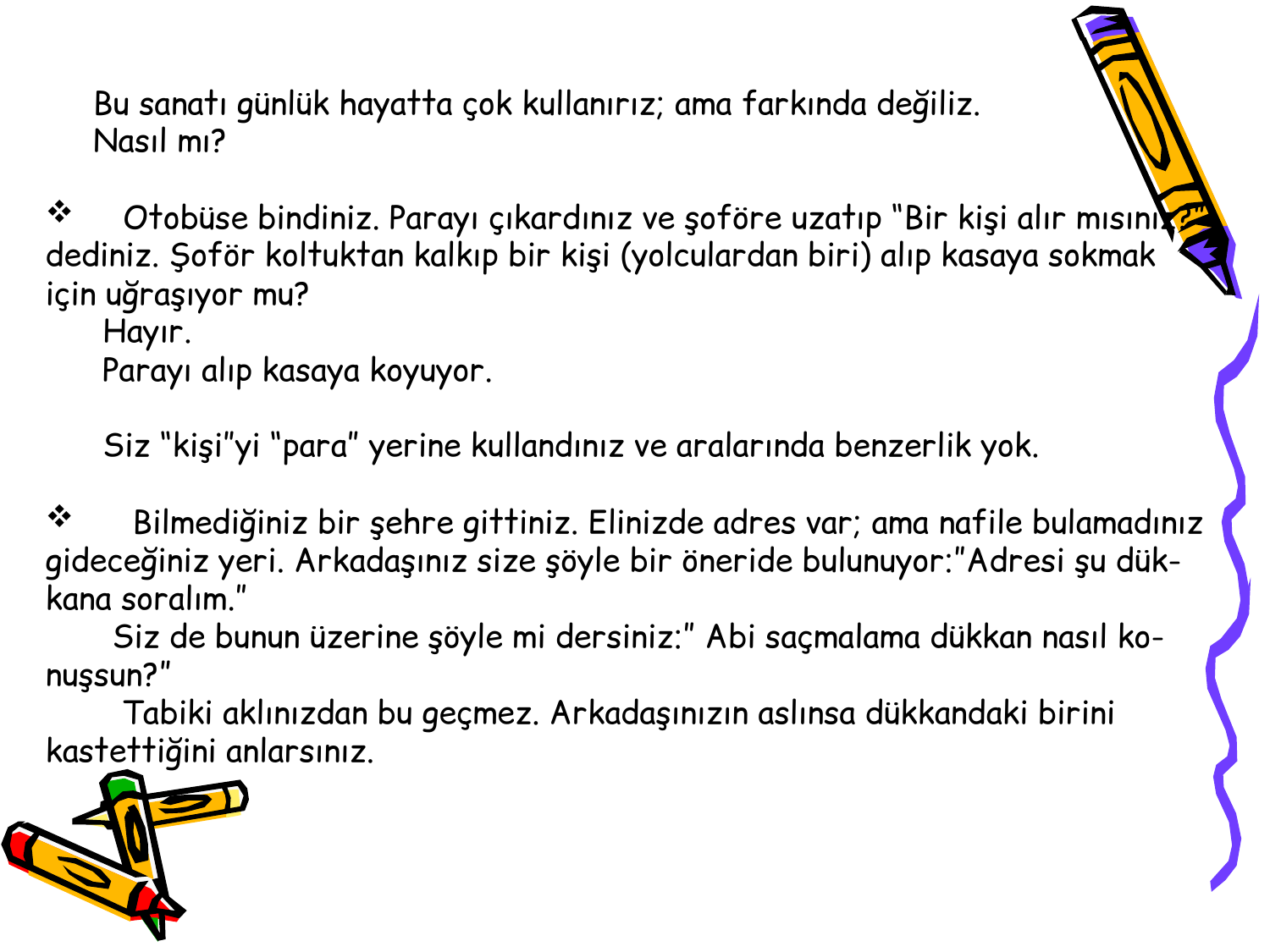

Bu sanatı günlük hayatta çok kullanırız; ama farkında değiliz.
     Nasıl mı?

     Otobüse bindiniz. Parayı çıkardınız ve şoföre uzatıp “Bir kişi alır mısınız?”
dediniz. Şoför koltuktan kalkıp bir kişi (yolculardan biri) alıp kasaya sokmak
için uğraşıyor mu?
      Hayır.
      Parayı alıp kasaya koyuyor.

      Siz “kişi”yi “para” yerine kullandınız ve aralarında benzerlik yok.

      Bilmediğiniz bir şehre gittiniz. Elinizde adres var; ama nafile bulamadınız
gideceğiniz yeri. Arkadaşınız size şöyle bir öneride bulunuyor:”Adresi şu dük-
kana soralım.”
       Siz de bunun üzerine şöyle mi dersiniz:” Abi saçmalama dükkan nasıl ko-
nuşsun?”
        Tabiki aklınızdan bu geçmez. Arkadaşınızın aslınsa dükkandaki birini
kastettiğini anlarsınız.